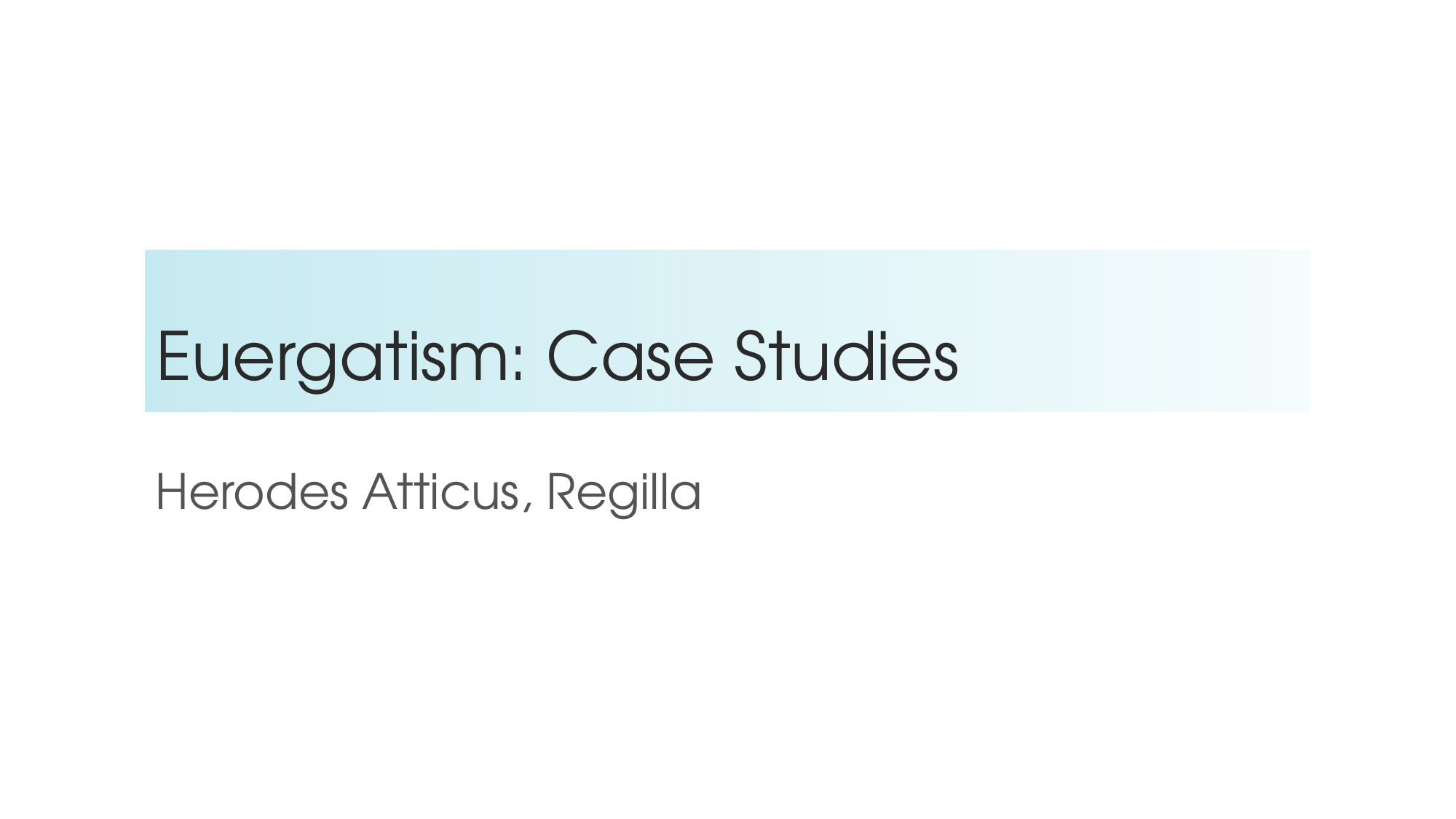

# Euergatism: Case Studies
Herodes Atticus, Regilla